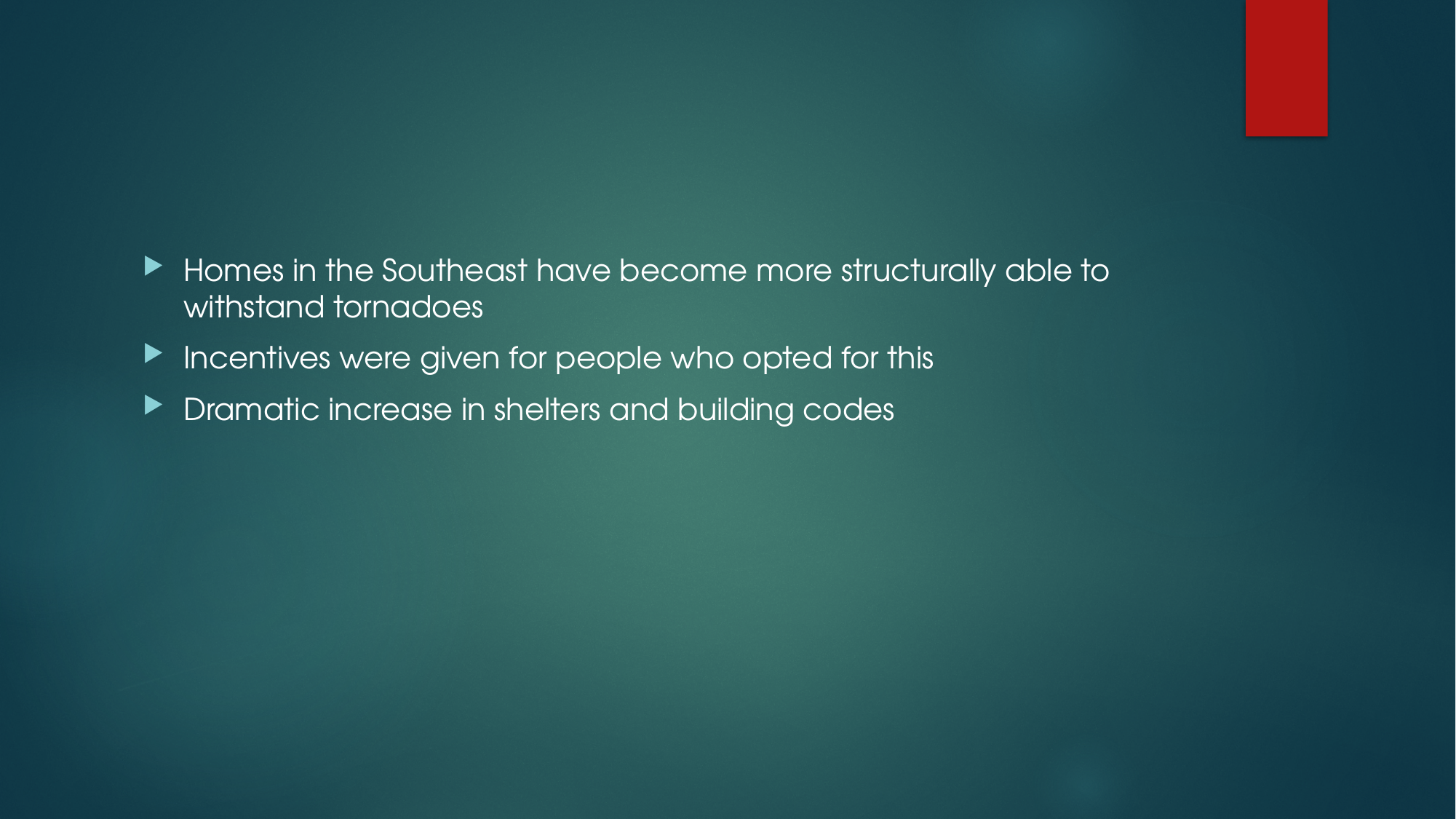

#
Homes in the Southeast have become more structurally able to withstand tornadoes
Incentives were given for people who opted for this
Dramatic increase in shelters and building codes